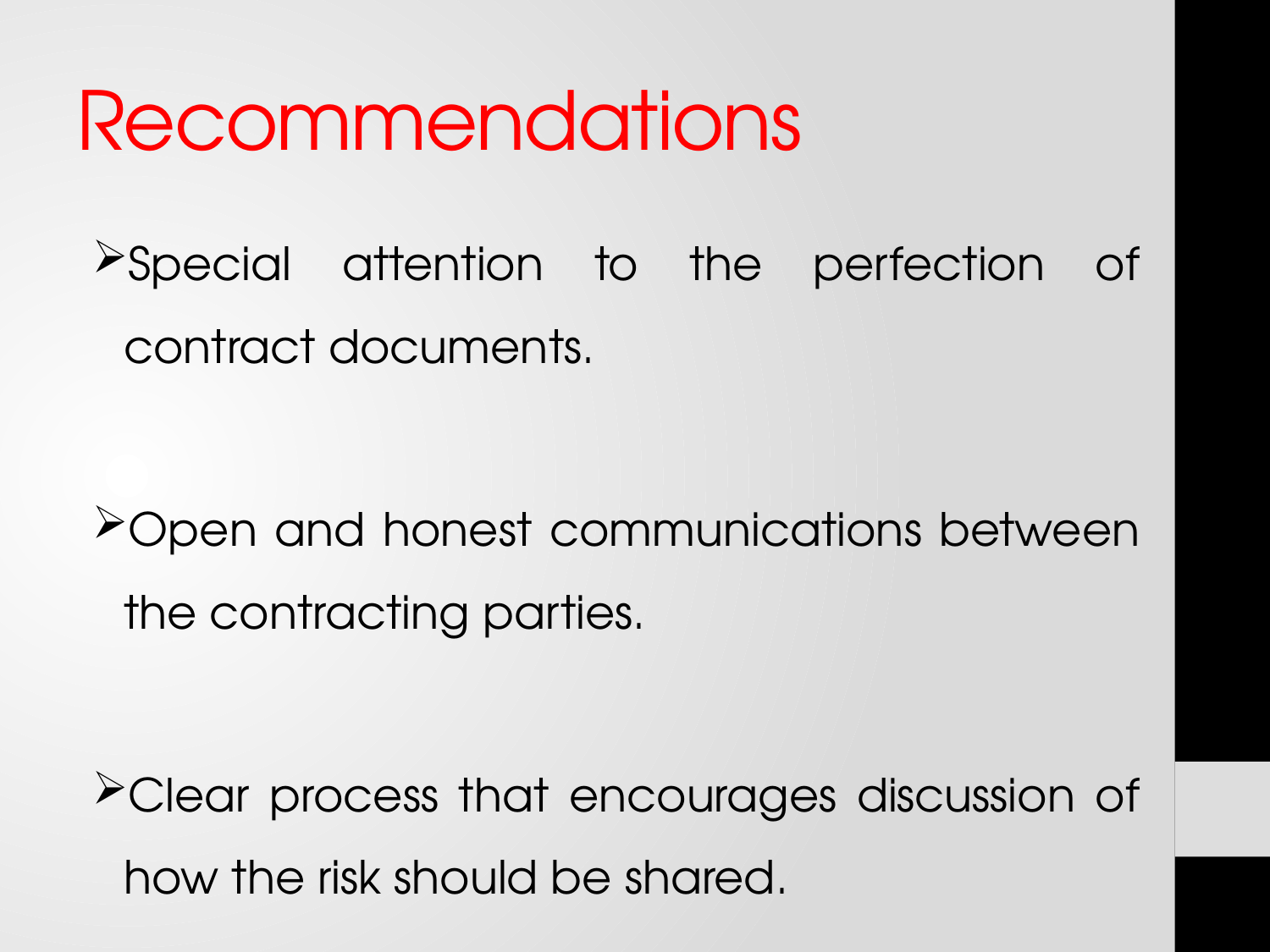

# Recommendations
Special attention to the perfection of contract documents.

Open and honest communications between the contracting parties.

Clear process that encourages discussion of how the risk should be shared.